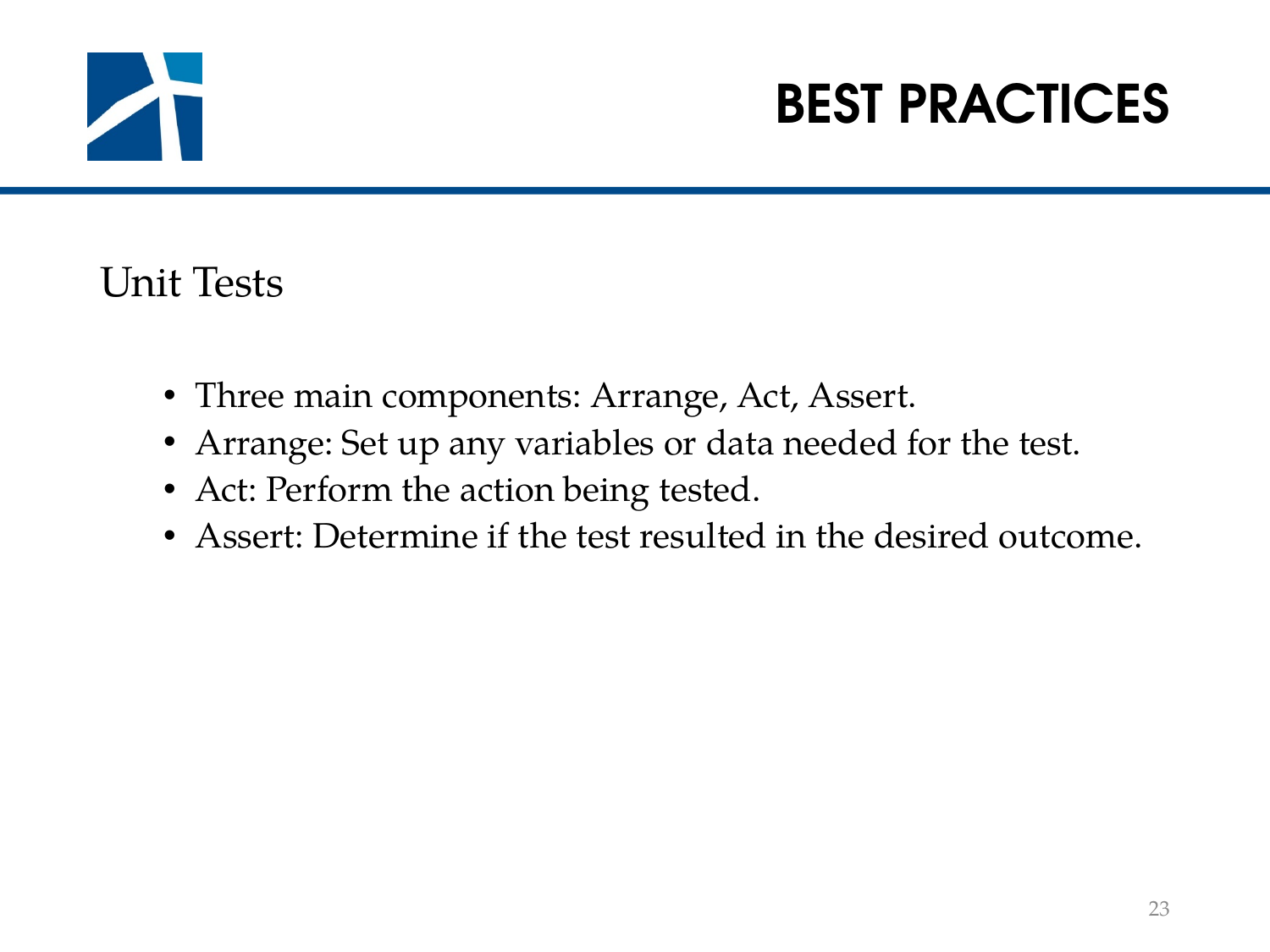

# Best Practices
Unit Tests

Three main components: Arrange, Act, Assert.
Arrange: Set up any variables or data needed for the test.
Act: Perform the action being tested.
Assert: Determine if the test resulted in the desired outcome.
23